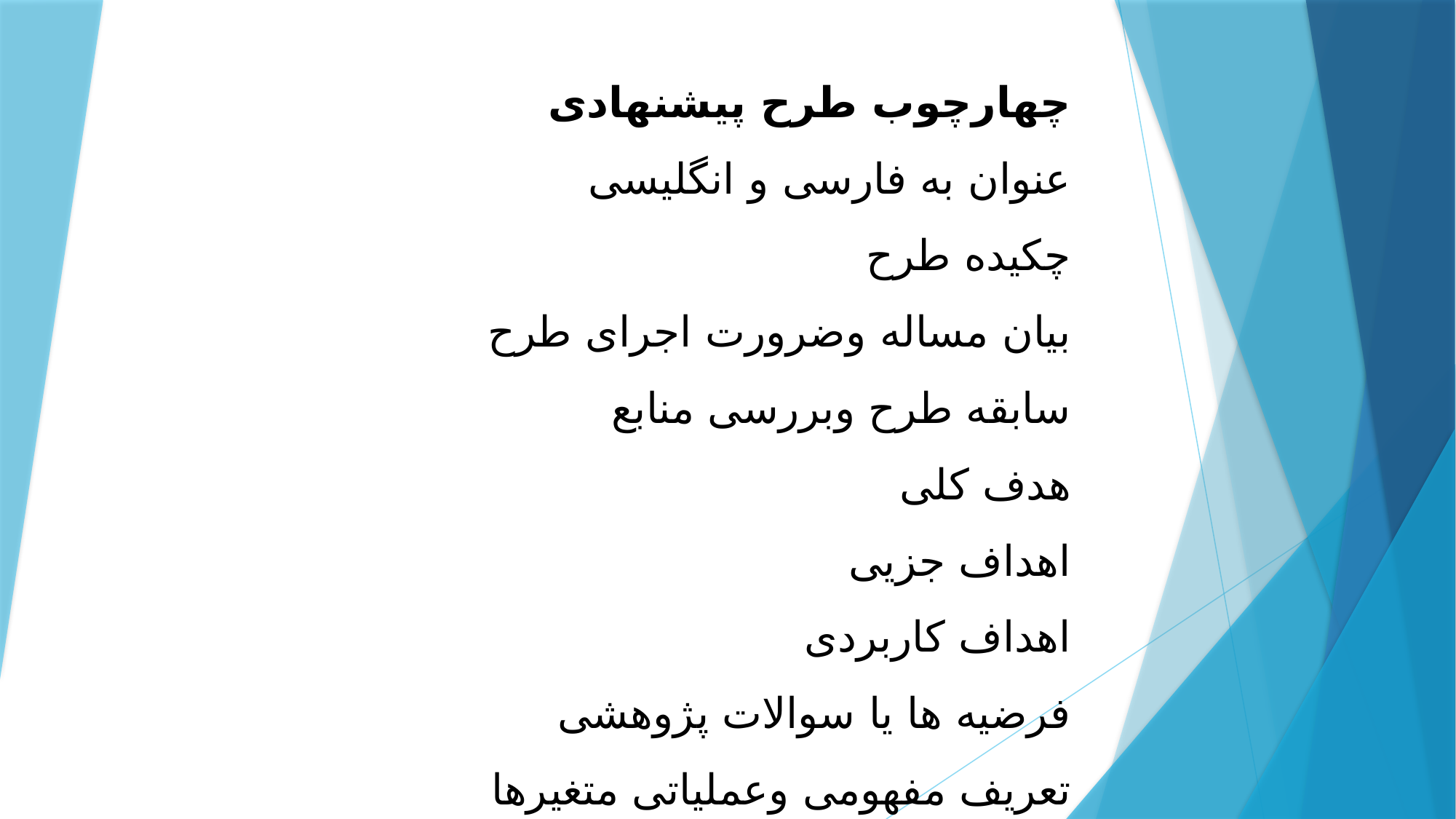

# چهارچوب طرح پیشنهادی عنوان به فارسی و انگلیسی چکیده طرح بیان مساله وضرورت اجرای طرح سابقه طرح وبررسی منابع هدف کلی اهداف جزیی اهداف کاربردی فرضیه ها یا سوالات پژوهشی تعریف مفهومی وعملیاتی متغیرها